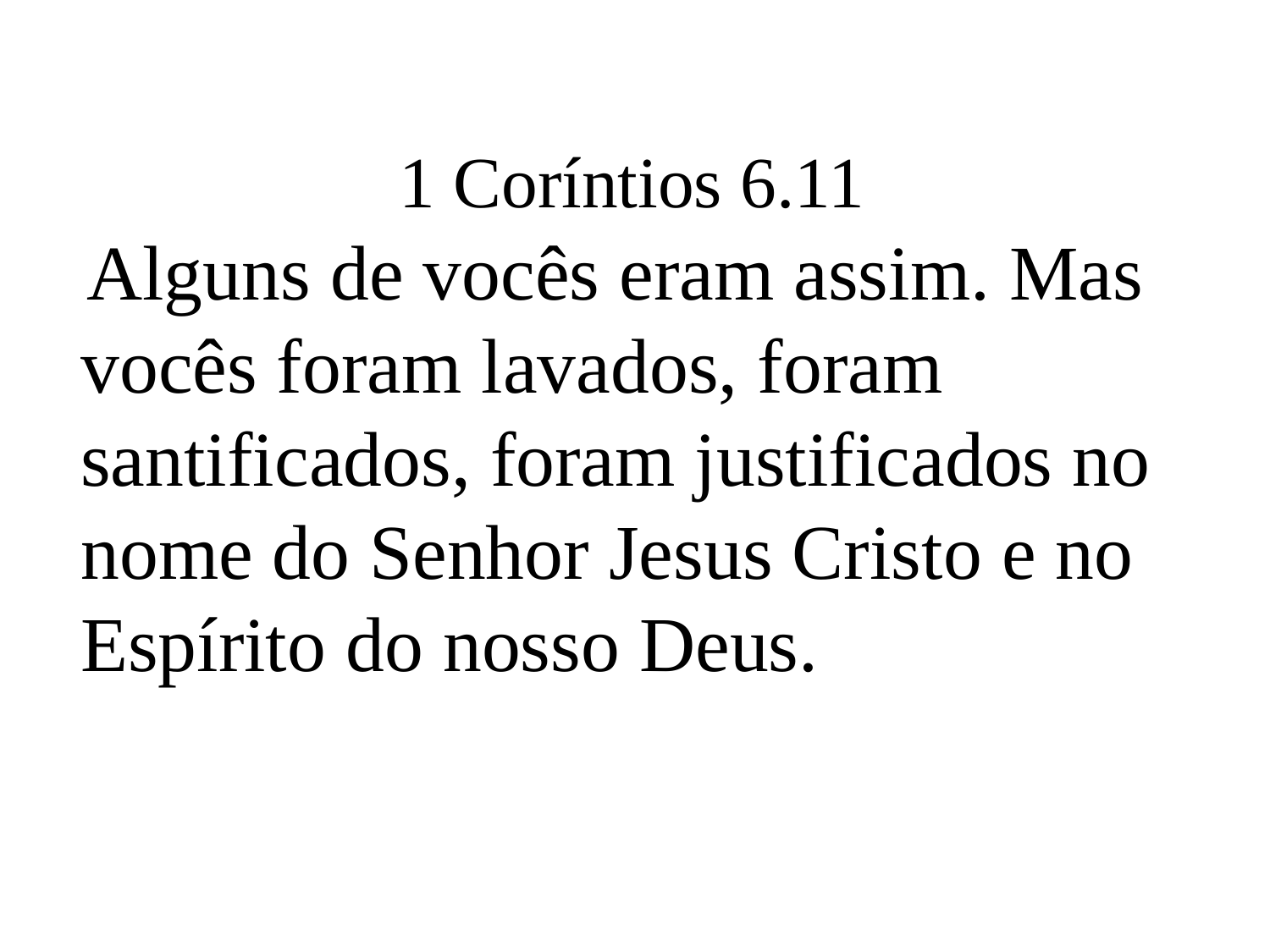

1 Coríntios 6.11
      Alguns de vocês eram assim. Mas vocês foram lavados, foram santificados, foram justificados no nome do Senhor Jesus Cristo e no Espírito do nosso Deus.